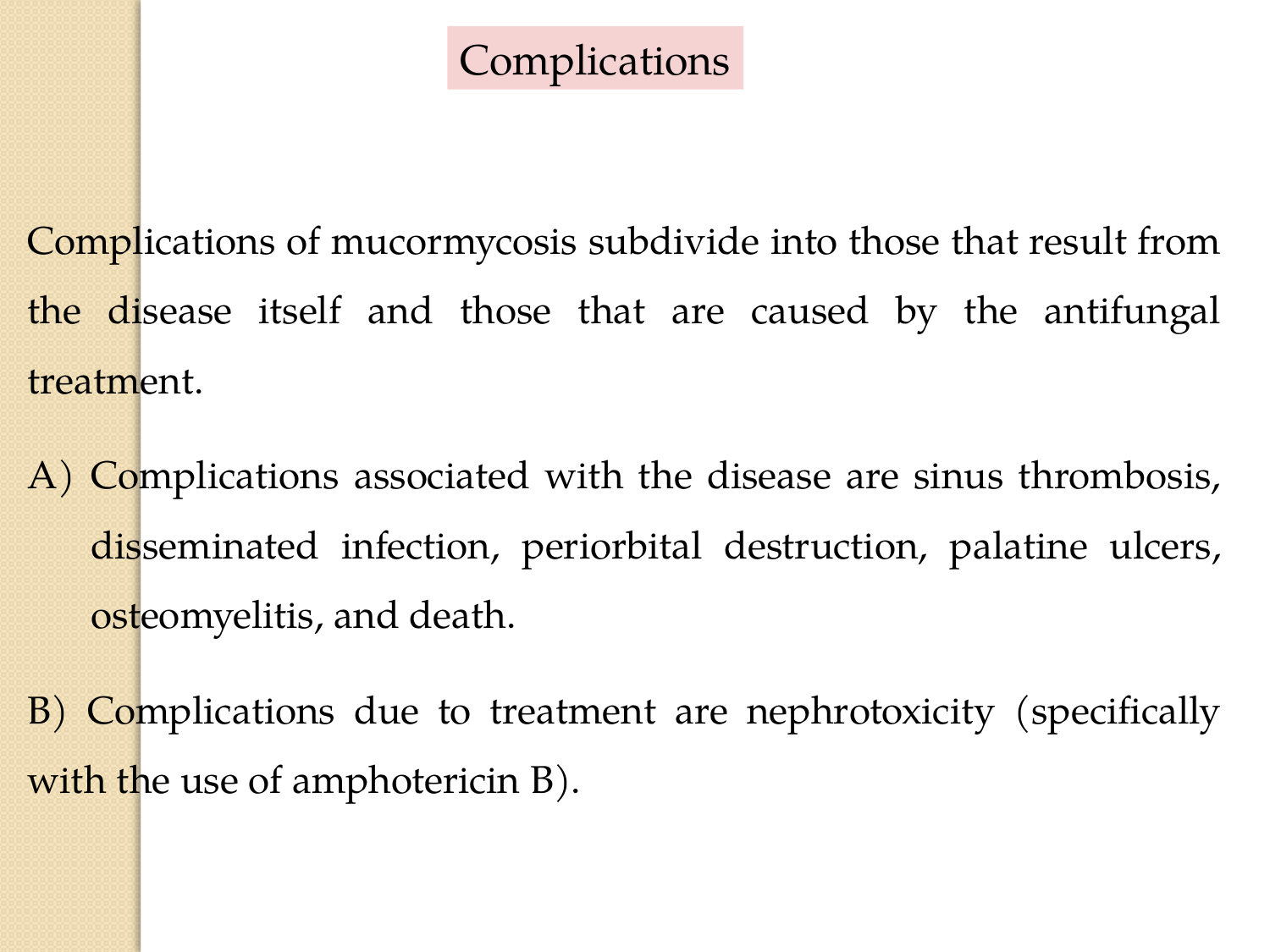

Complications
Complications of mucormycosis subdivide into those that result from the disease itself and those that are caused by the antifungal treatment.

Complications associated with the disease are sinus thrombosis, disseminated infection, periorbital destruction, palatine ulcers, osteomyelitis, and death.

B) Complications due to treatment are nephrotoxicity (specifically with the use of amphotericin B).